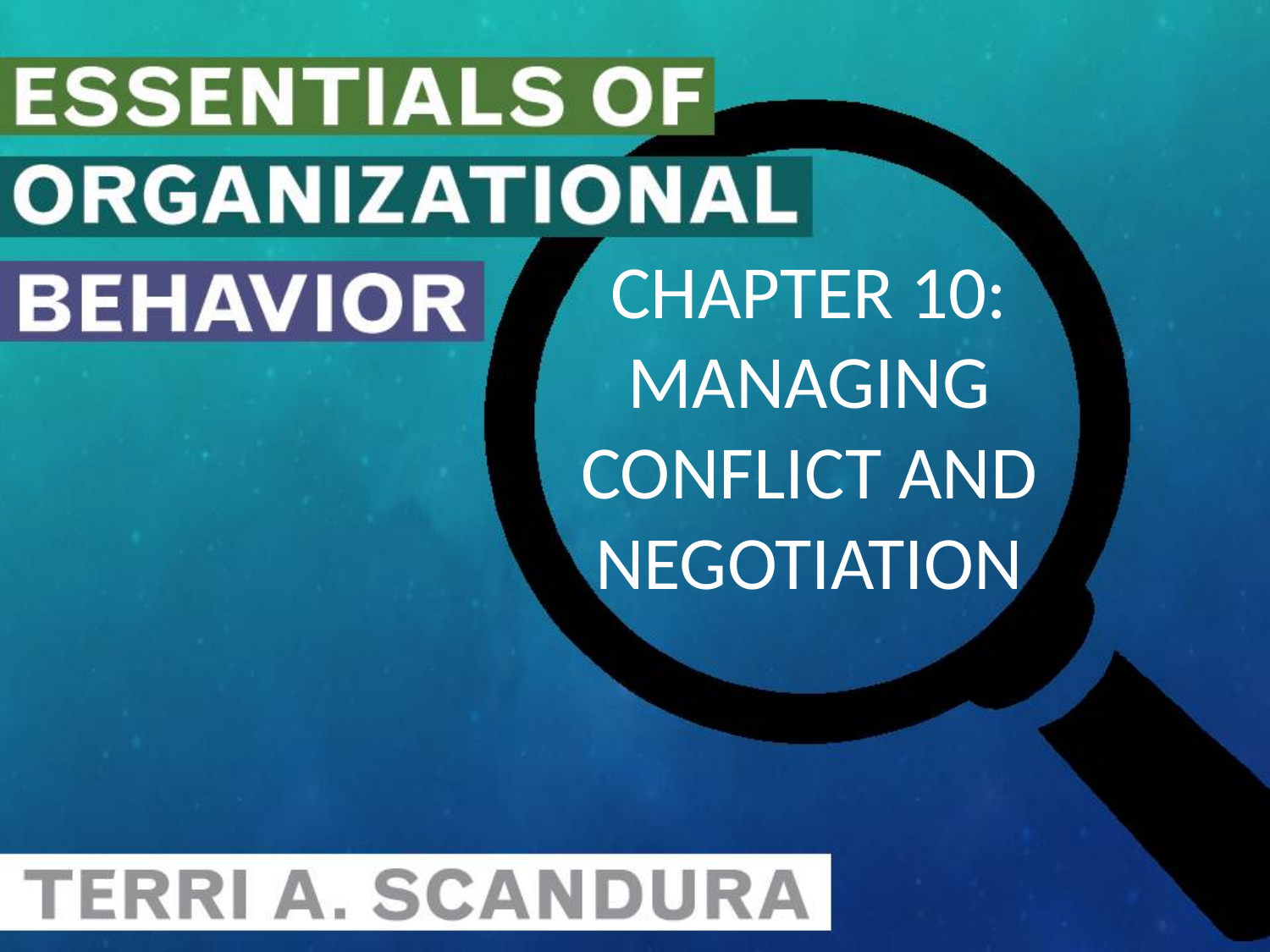

# Chapter 10: Managing Conflict and Negotiation